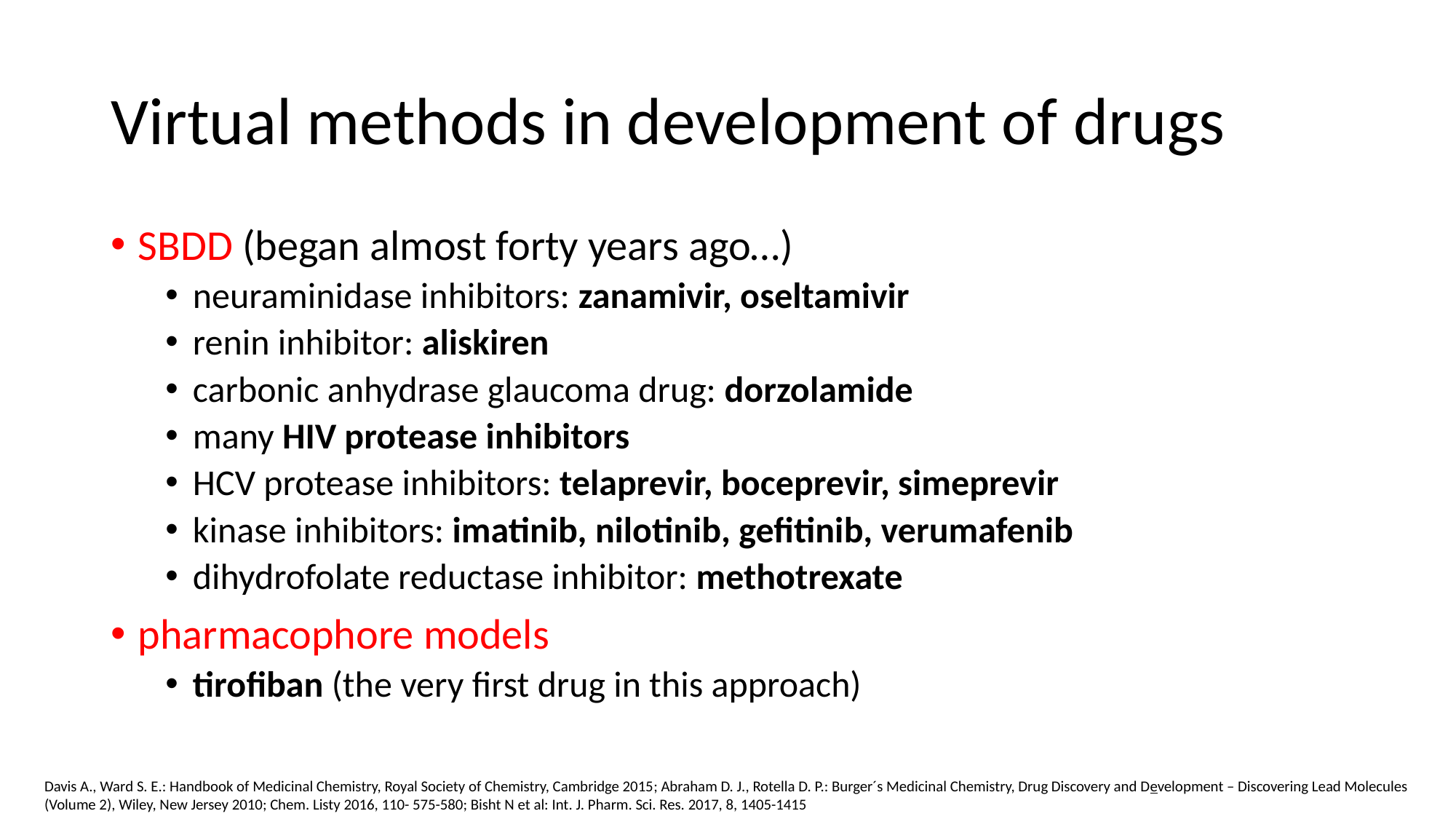

# Virtual methods in development of drugs
SBDD (began almost forty years ago…)
neuraminidase inhibitors: zanamivir, oseltamivir
renin inhibitor: aliskiren
carbonic anhydrase glaucoma drug: dorzolamide
many HIV protease inhibitors
HCV protease inhibitors: telaprevir, boceprevir, simeprevir
kinase inhibitors: imatinib, nilotinib, gefitinib, verumafenib
dihydrofolate reductase inhibitor: methotrexate
pharmacophore models
tirofiban (the very first drug in this approach)
Davis A., Ward S. E.: Handbook of Medicinal Chemistry, Royal Society of Chemistry, Cambridge 2015; Abraham D. J., Rotella D. P.: Burger´s Medicinal Chemistry, Drug Discovery and Development – Discovering Lead Molecules (Volume 2), Wiley, New Jersey 2010; Chem. Listy 2016, 110- 575-580; Bisht N et al: Int. J. Pharm. Sci. Res. 2017, 8, 1405-1415